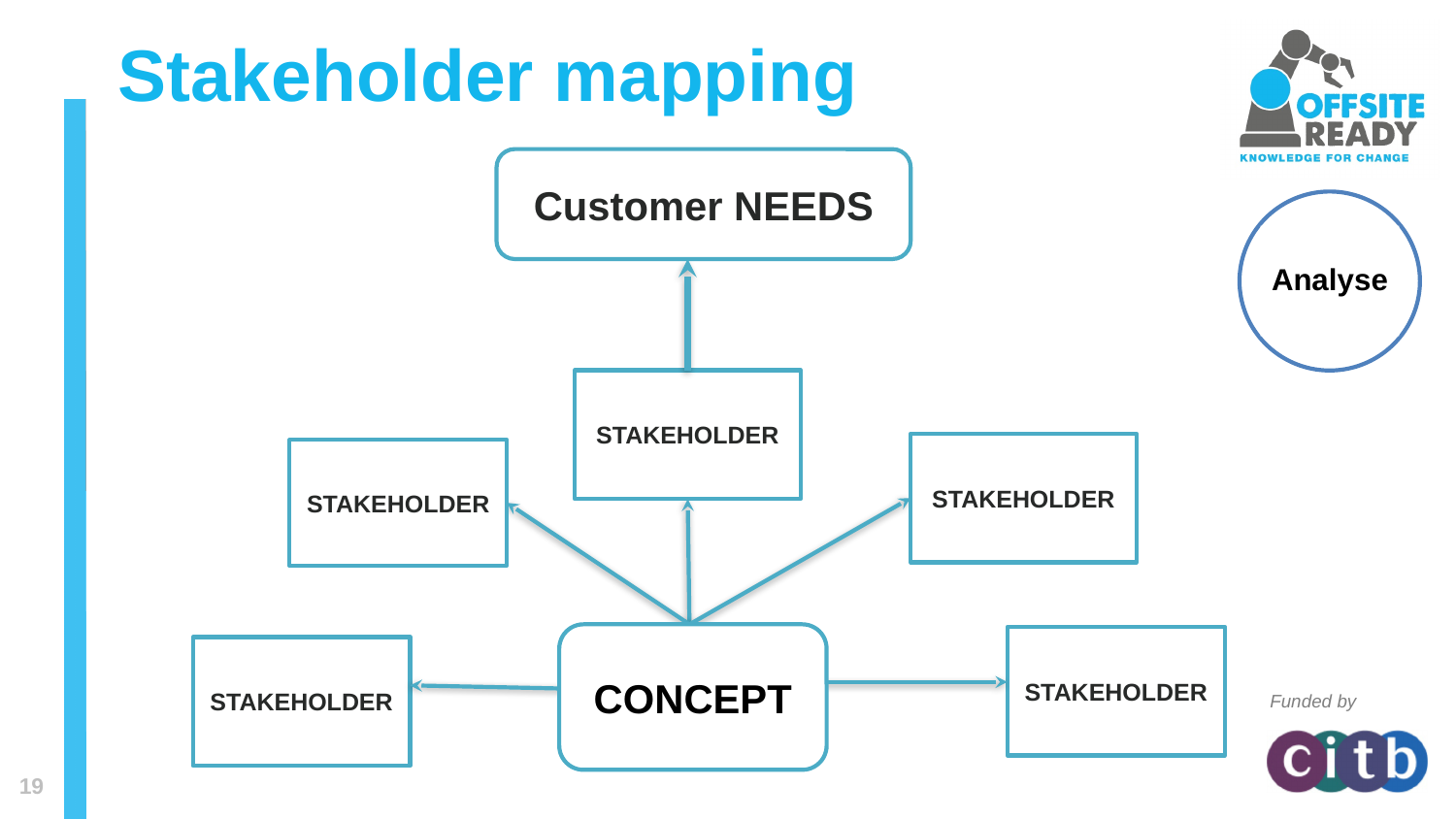

Stakeholder mapping
Customer NEEDS

Analyse
STAKEHOLDER
STAKEHOLDER
STAKEHOLDER
STAKEHOLDER
STAKEHOLDER
CONCEPT